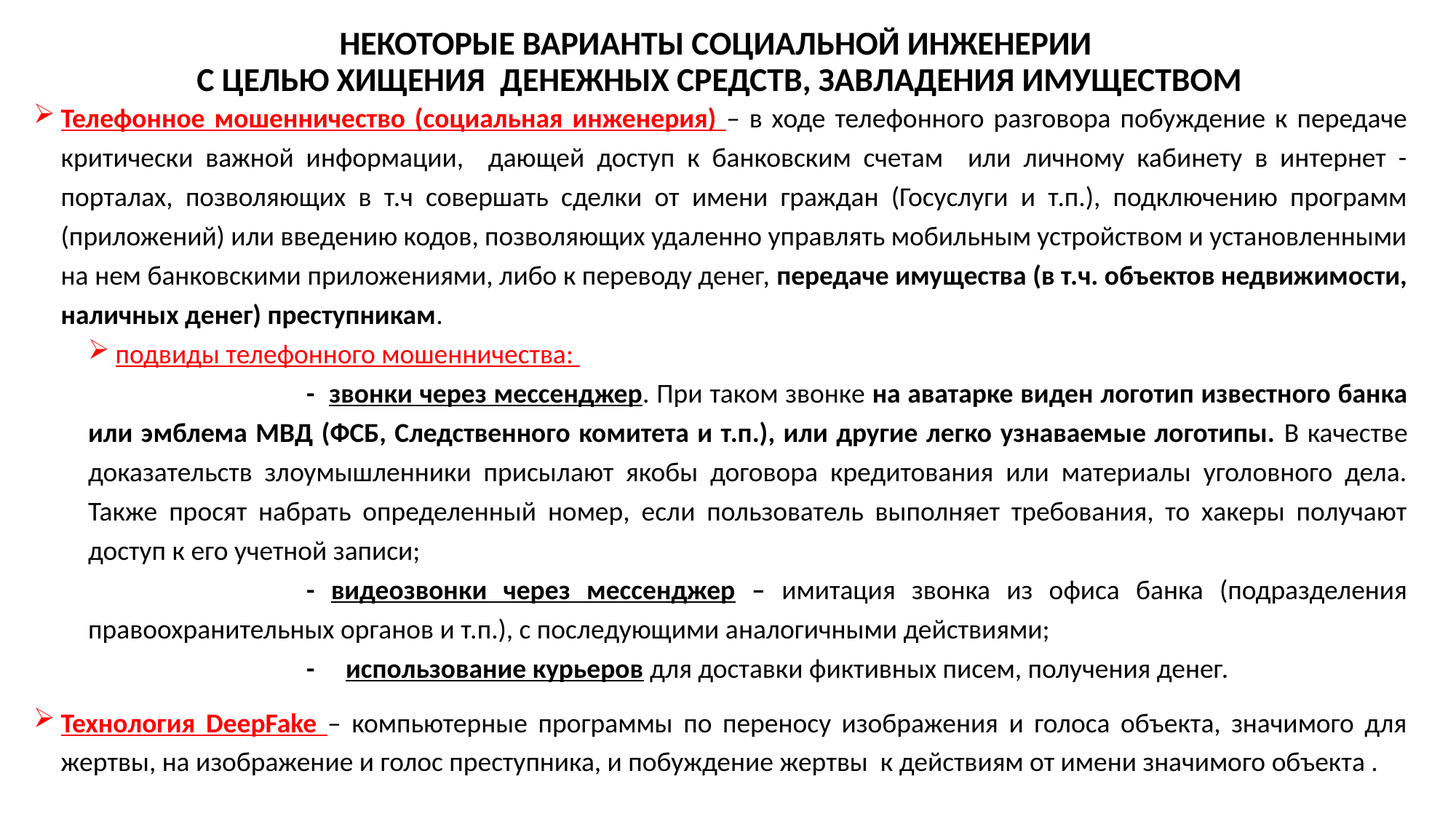

# НЕКОТОРЫЕ ВАРИАНТЫ СОЦИАЛЬНОЙ ИНЖЕНЕРИИ С ЦЕЛЬЮ ХИЩЕНИЯ  ДЕНЕЖНЫХ СРЕДСТВ, ЗАВЛАДЕНИЯ ИМУЩЕСТВОМ

Телефонное мошенничество (социальная инженерия) – в ходе телефонного разговора побуждение к передаче критически важной информации,  дающей доступ к банковским счетам  или личному кабинету в интернет - порталах, позволяющих в т.ч совершать сделки от имени граждан (Госуслуги и т.п.), подключению программ (приложений) или введению кодов, позволяющих удаленно управлять мобильным устройством и установленными на нем банковскими приложениями, либо к переводу денег, передаче имущества (в т.ч. объектов недвижимости, наличных денег) преступникам.
подвиды телефонного мошенничества:
		-  звонки через мессенджер. При таком звонке на аватарке виден логотип известного банка или эмблема МВД (ФСБ, Следственного комитета и т.п.), или другие легко узнаваемые логотипы. В качестве доказательств злоумышленники присылают якобы договора кредитования или материалы уголовного дела. Также просят набрать определенный номер, если пользователь выполняет требования, то хакеры получают доступ к его учетной записи;
		- видеозвонки через мессенджер – имитация звонка из офиса банка (подразделения правоохранительных органов и т.п.), с последующими аналогичными действиями;
		-     использование курьеров для доставки фиктивных писем, получения денег.
Технология DeepFake – компьютерные программы по переносу изображения и голоса объекта, значимого для жертвы, на изображение и голос преступника, и побуждение жертвы  к действиям от имени значимого объекта .